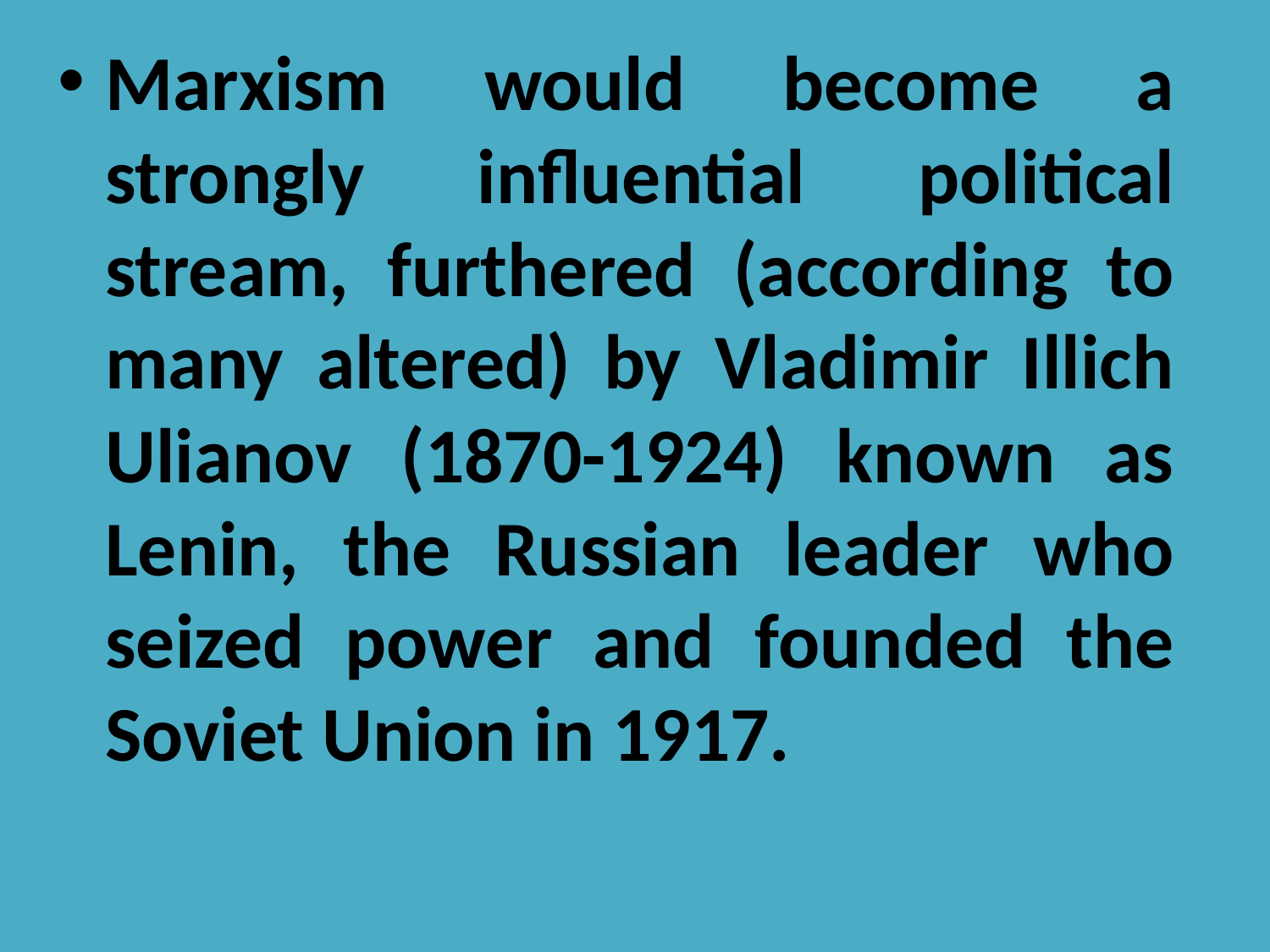

Marxism would become a strongly influential political stream, furthered (according to many altered) by Vladimir Illich Ulianov (1870-1924) known as Lenin, the Russian leader who seized power and founded the Soviet Union in 1917.